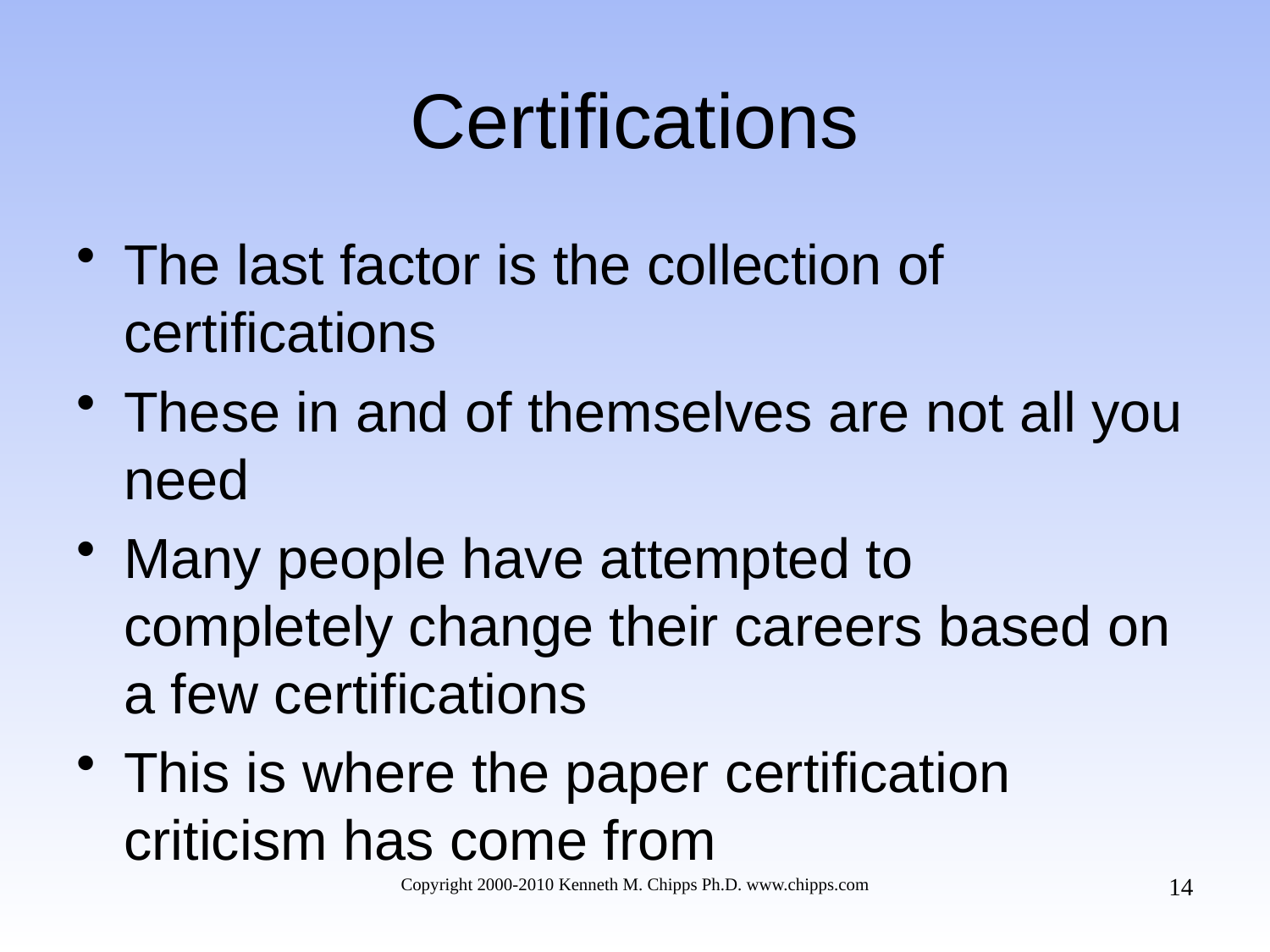

# Certifications
The last factor is the collection of certifications
These in and of themselves are not all you need
Many people have attempted to completely change their careers based on a few certifications
This is where the paper certification criticism has come from
14
Copyright 2000-2010 Kenneth M. Chipps Ph.D. www.chipps.com